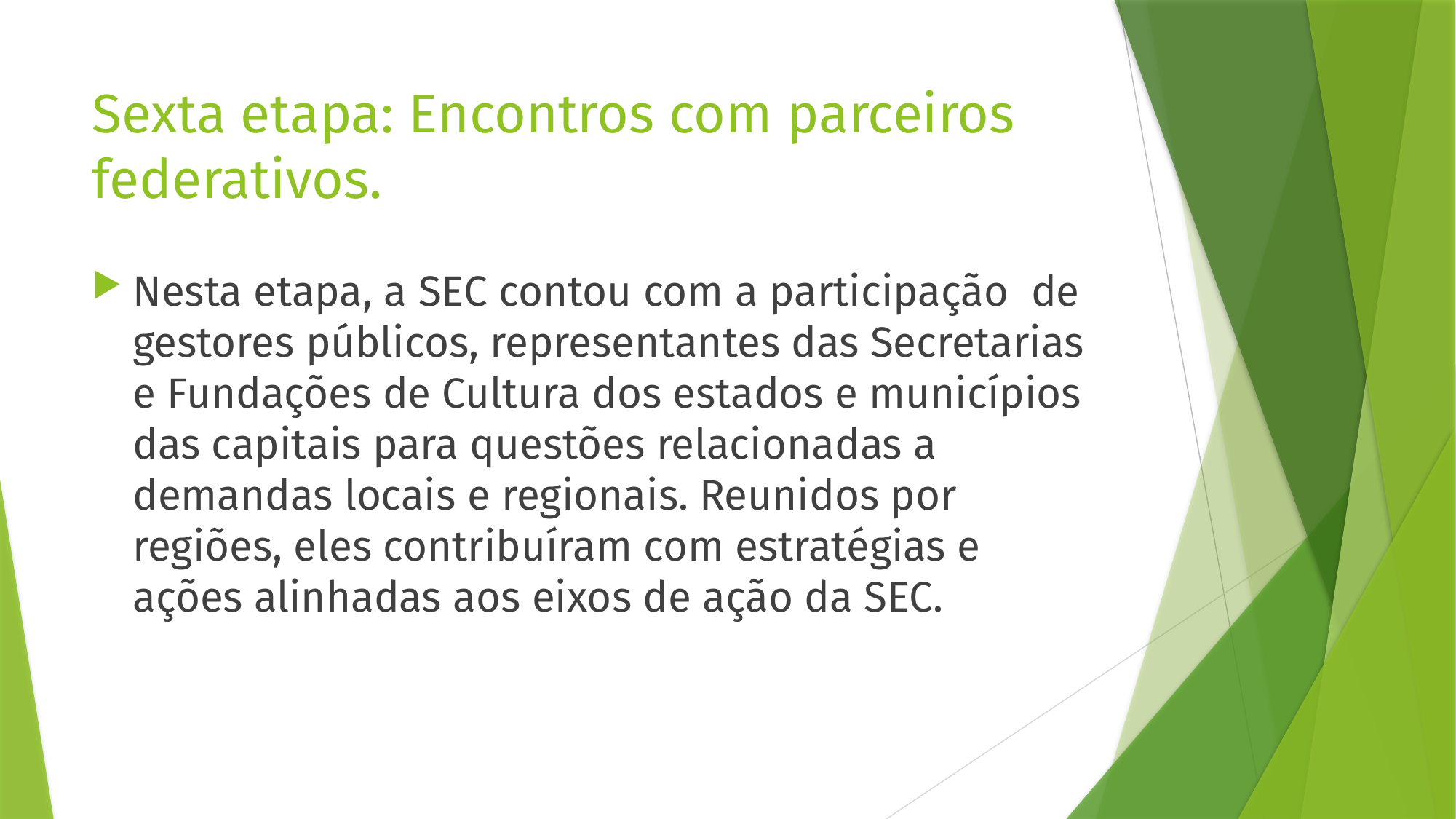

# Sexta etapa: Encontros com parceiros federativos.
Nesta etapa, a SEC contou com a participação  de gestores públicos, representantes das Secretarias e Fundações de Cultura dos estados e municípios das capitais para questões relacionadas a demandas locais e regionais. Reunidos por regiões, eles contribuíram com estratégias e ações alinhadas aos eixos de ação da SEC.